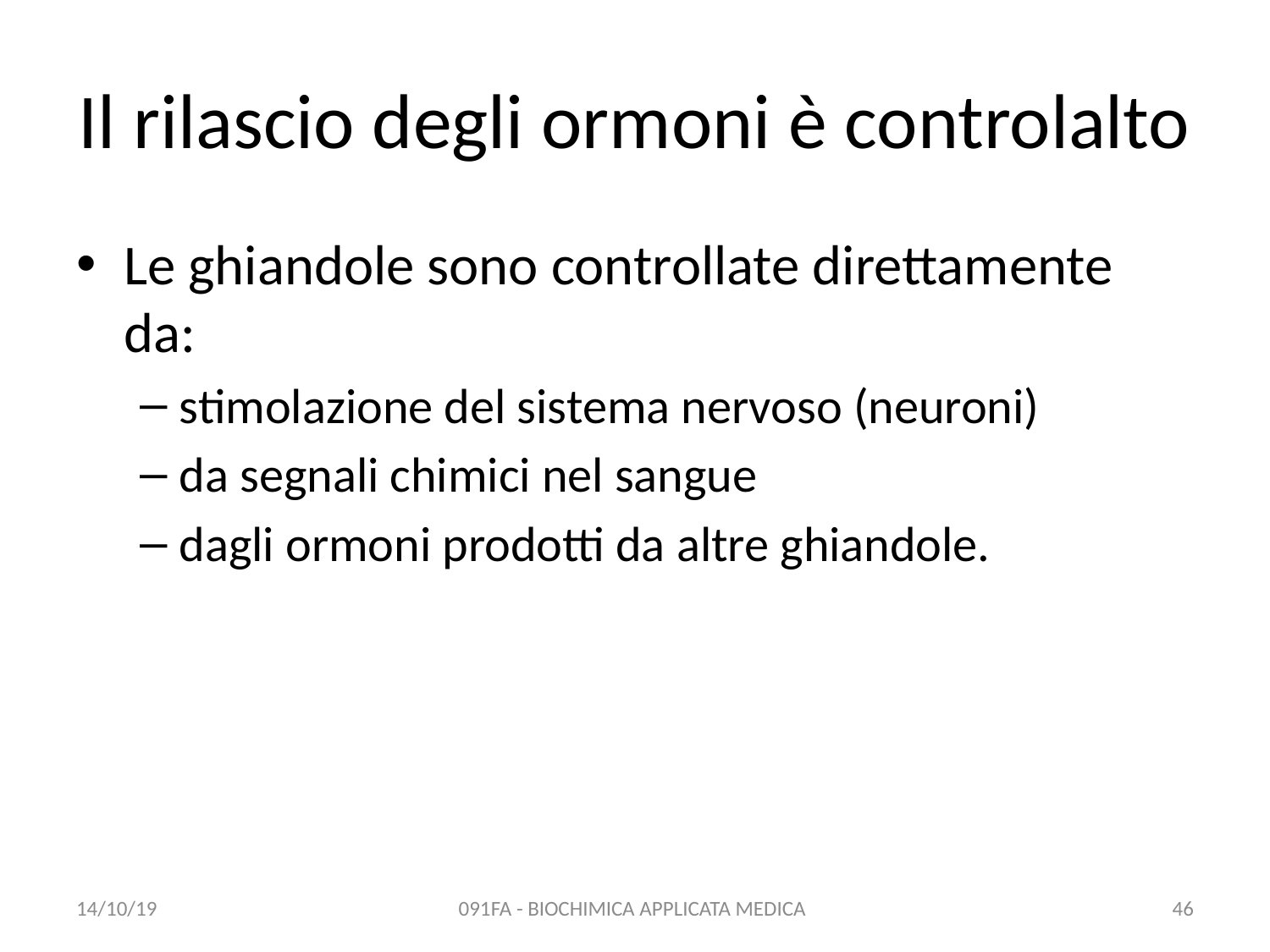

# Il rilascio degli ormoni è controlalto
Le ghiandole sono controllate direttamente da:
stimolazione del sistema nervoso (neuroni)
da segnali chimici nel sangue
dagli ormoni prodotti da altre ghiandole.
14/10/19
091FA - BIOCHIMICA APPLICATA MEDICA
46